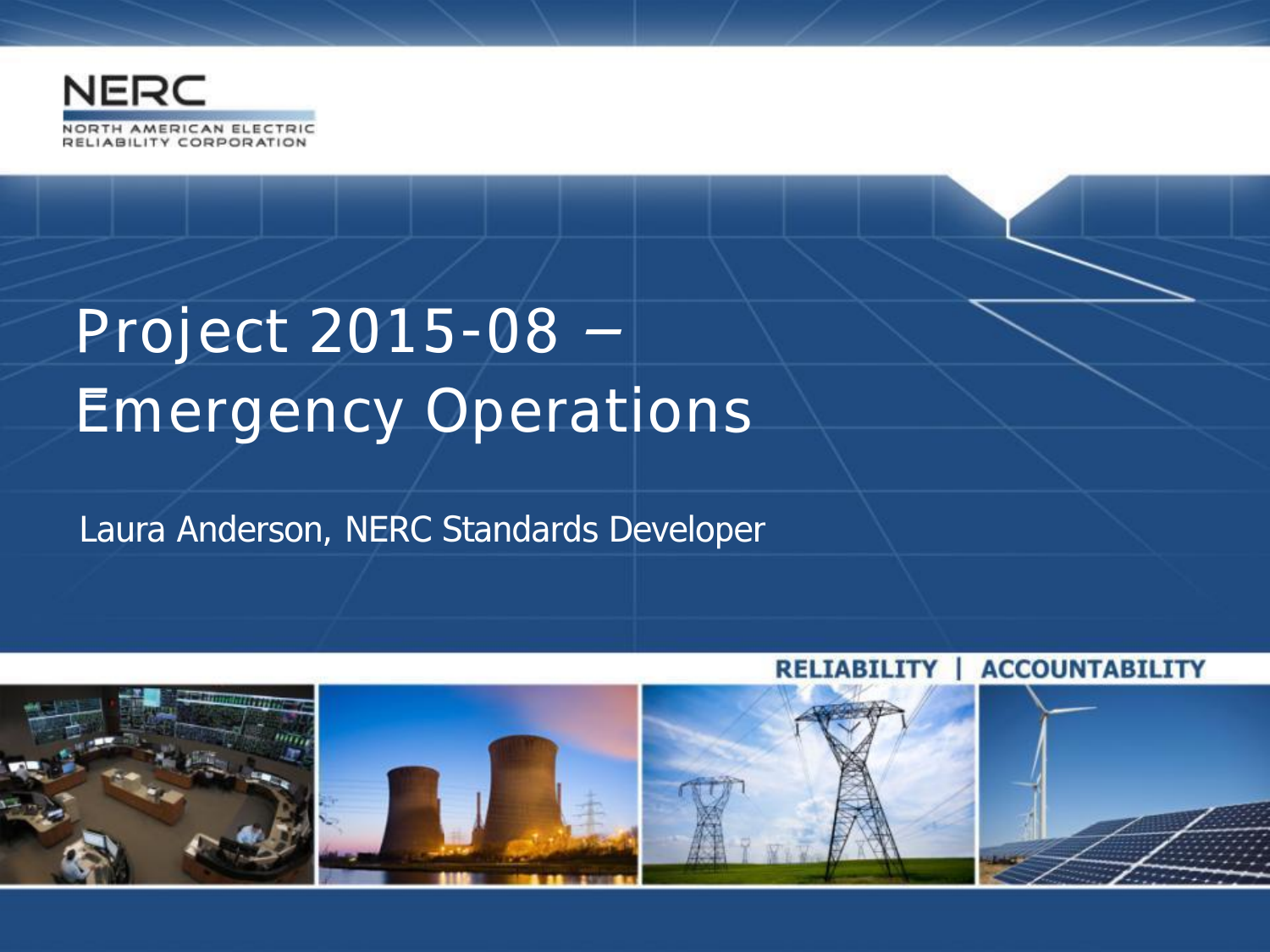

Project 2015-08 –
Emergency Operations
–
Laura Anderson, NERC Standards Developer